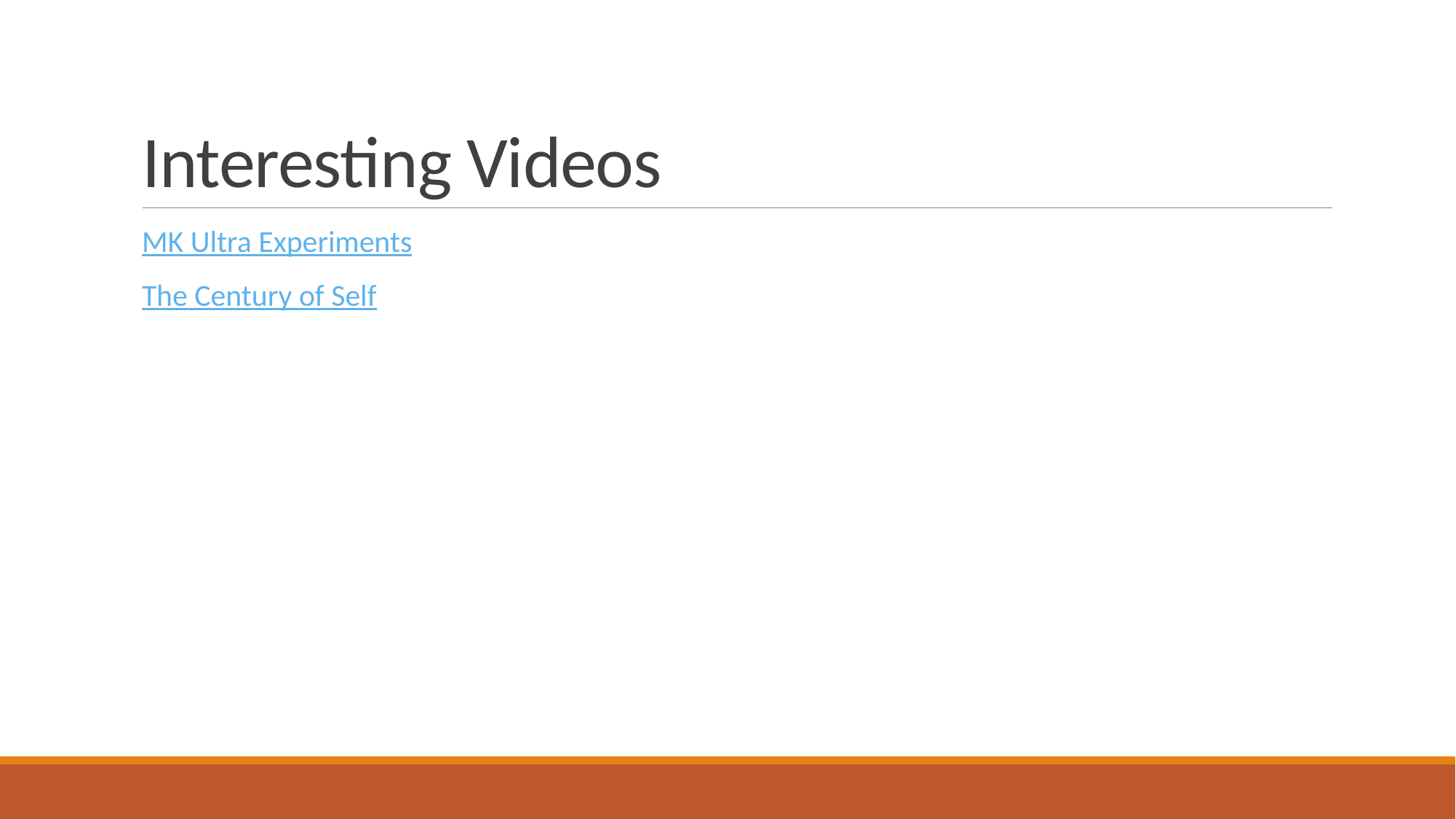

# Interesting Videos
MK Ultra Experiments
The Century of Self